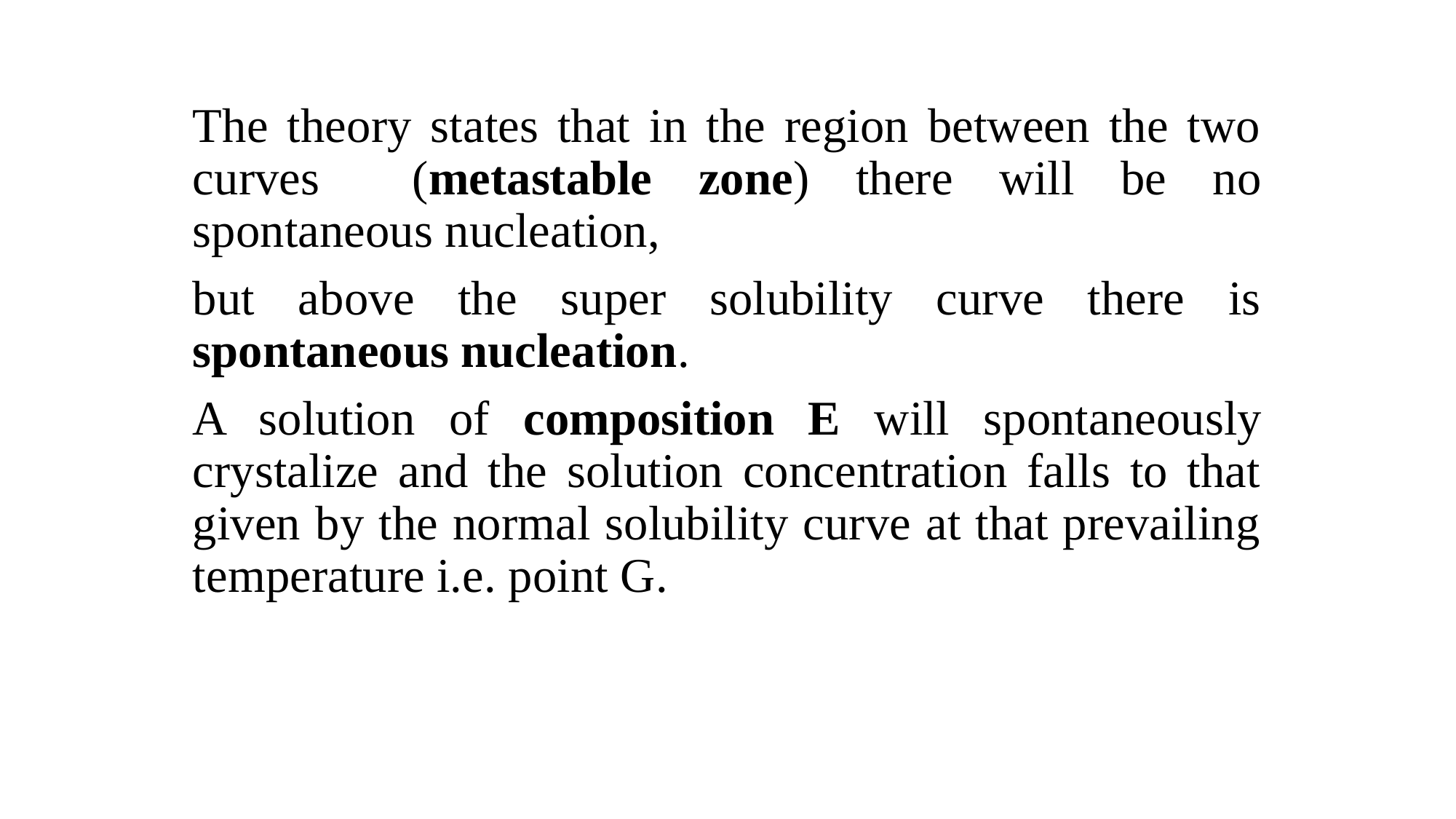

The theory states that in the region between the two curves  (metastable zone) there will be no spontaneous nucleation,
but above the super solubility curve there is spontaneous nucleation.
A solution of composition E will spontaneously crystalize and the solution concentration falls to that given by the normal solubility curve at that prevailing temperature i.e. point G.